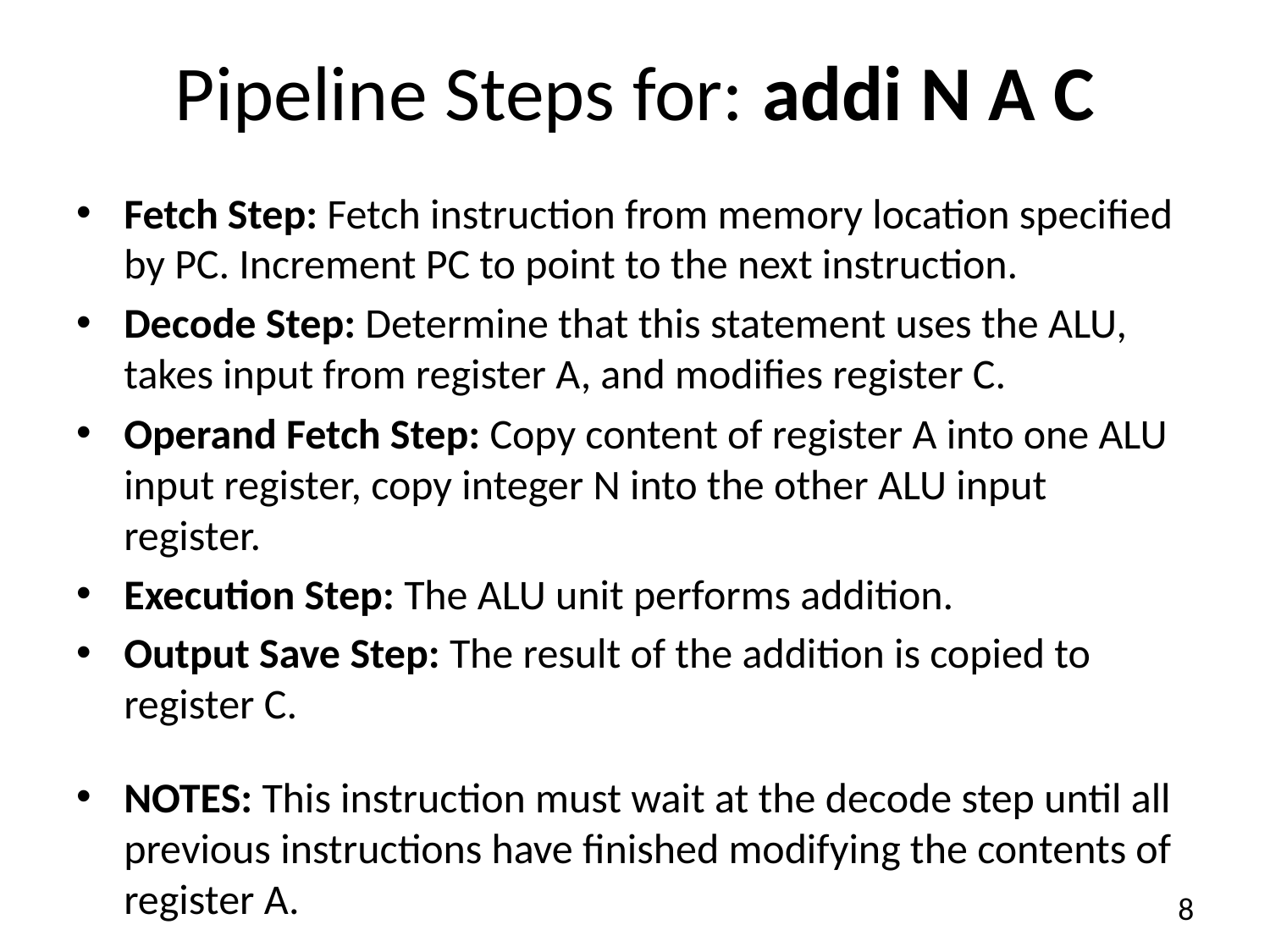

# Pipeline Steps for: addi N A C
Fetch Step: Fetch instruction from memory location specified by PC. Increment PC to point to the next instruction.
Decode Step: Determine that this statement uses the ALU, takes input from register A, and modifies register C.
Operand Fetch Step: Copy content of register A into one ALU input register, copy integer N into the other ALU input register.
Execution Step: The ALU unit performs addition.
Output Save Step: The result of the addition is copied to register C.

NOTES: This instruction must wait at the decode step until all previous instructions have finished modifying the contents of register A.
8